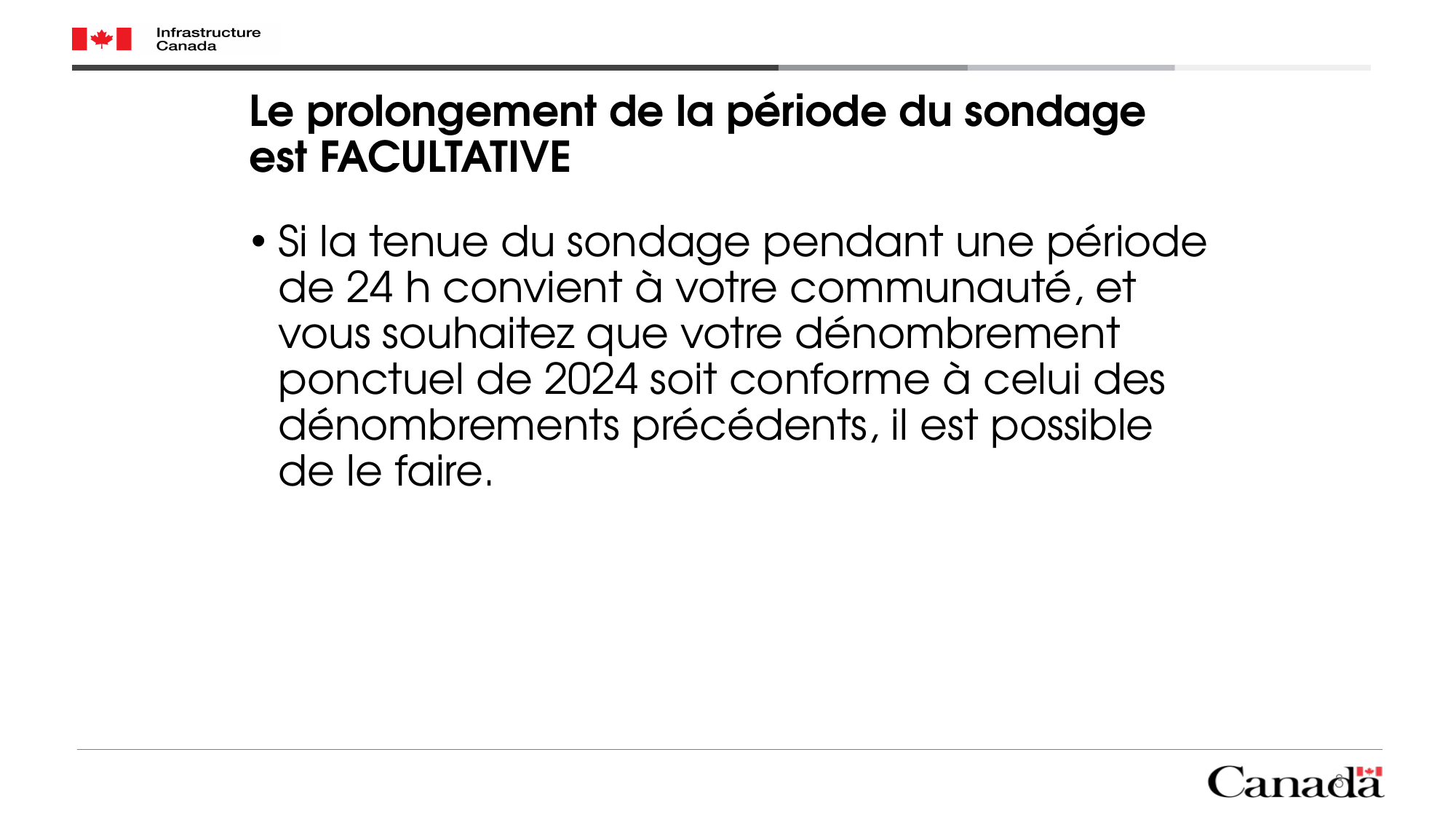

Le prolongement de la période du sondage est FACULTATIVE
Si la tenue du sondage pendant une période de 24 h convient à votre communauté, et vous souhaitez que votre dénombrement ponctuel de 2024 soit conforme à celui des dénombrements précédents, il est possible de le faire.
3